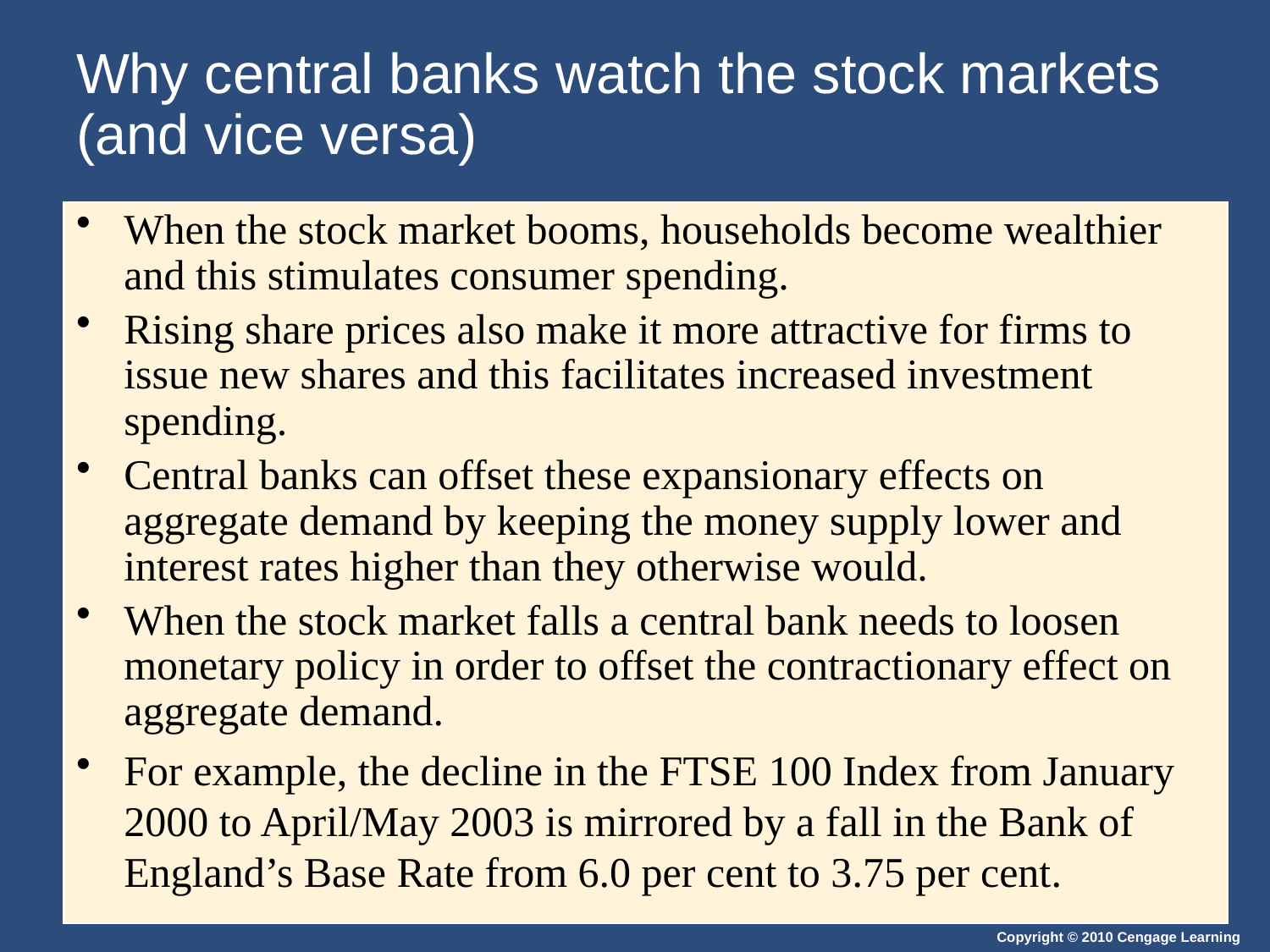

# Why central banks watch the stock markets (and vice versa)
When the stock market booms, households become wealthier and this stimulates consumer spending.
Rising share prices also make it more attractive for firms to issue new shares and this facilitates increased investment spending.
Central banks can offset these expansionary effects on aggregate demand by keeping the money supply lower and interest rates higher than they otherwise would.
When the stock market falls a central bank needs to loosen monetary policy in order to offset the contractionary effect on aggregate demand.
For example, the decline in the FTSE 100 Index from January 2000 to April/May 2003 is mirrored by a fall in the Bank of England’s Base Rate from 6.0 per cent to 3.75 per cent.